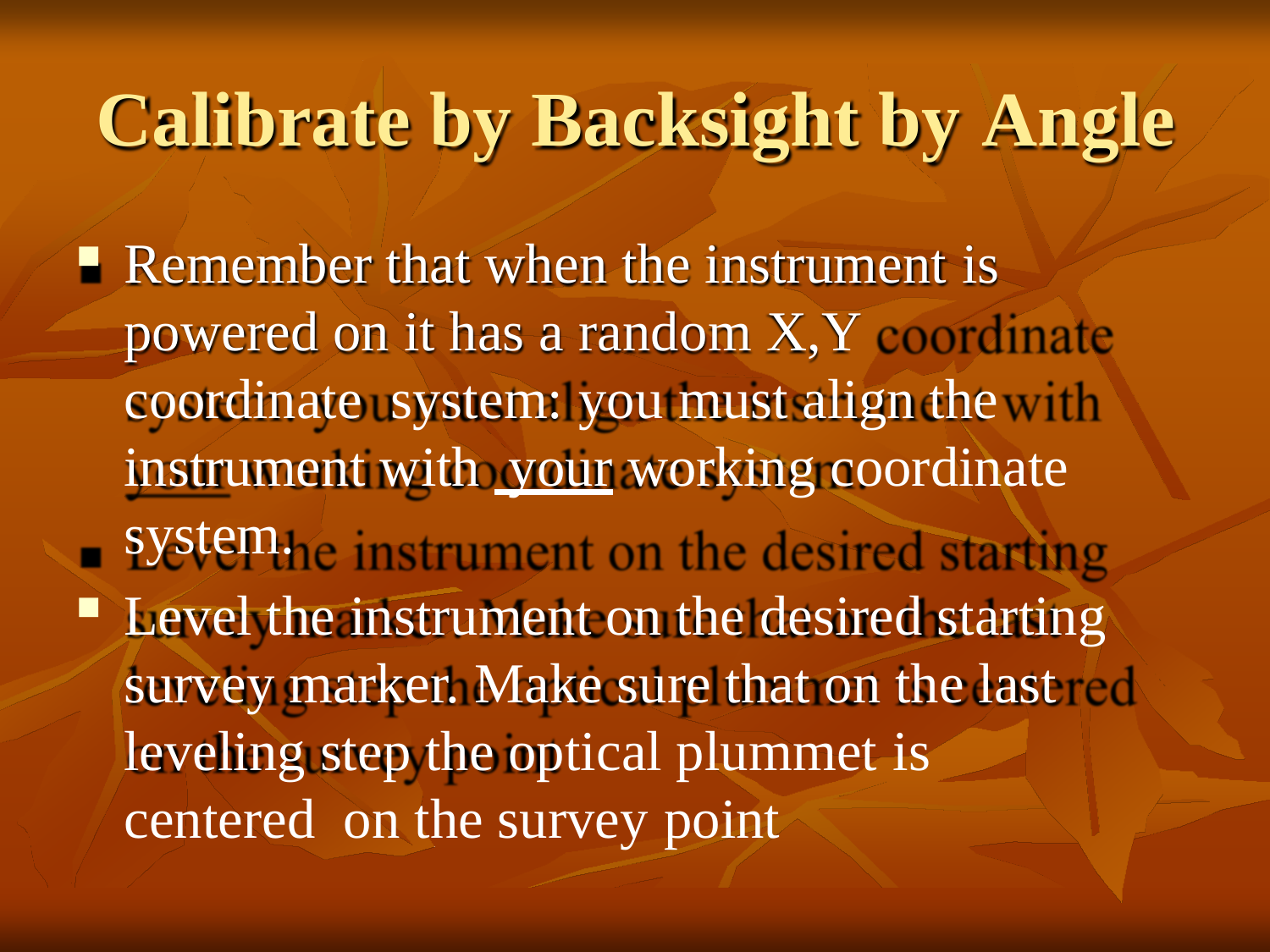

# Calibrate by Backsight by Angle

Remember that when the instrument is  powered on it has a random X,Y coordinate  system: you must align the instrument with  your working coordinate system.
Level the instrument on the desired starting  survey marker. Make sure that on the last  leveling step the optical plummet is centered  on the survey point